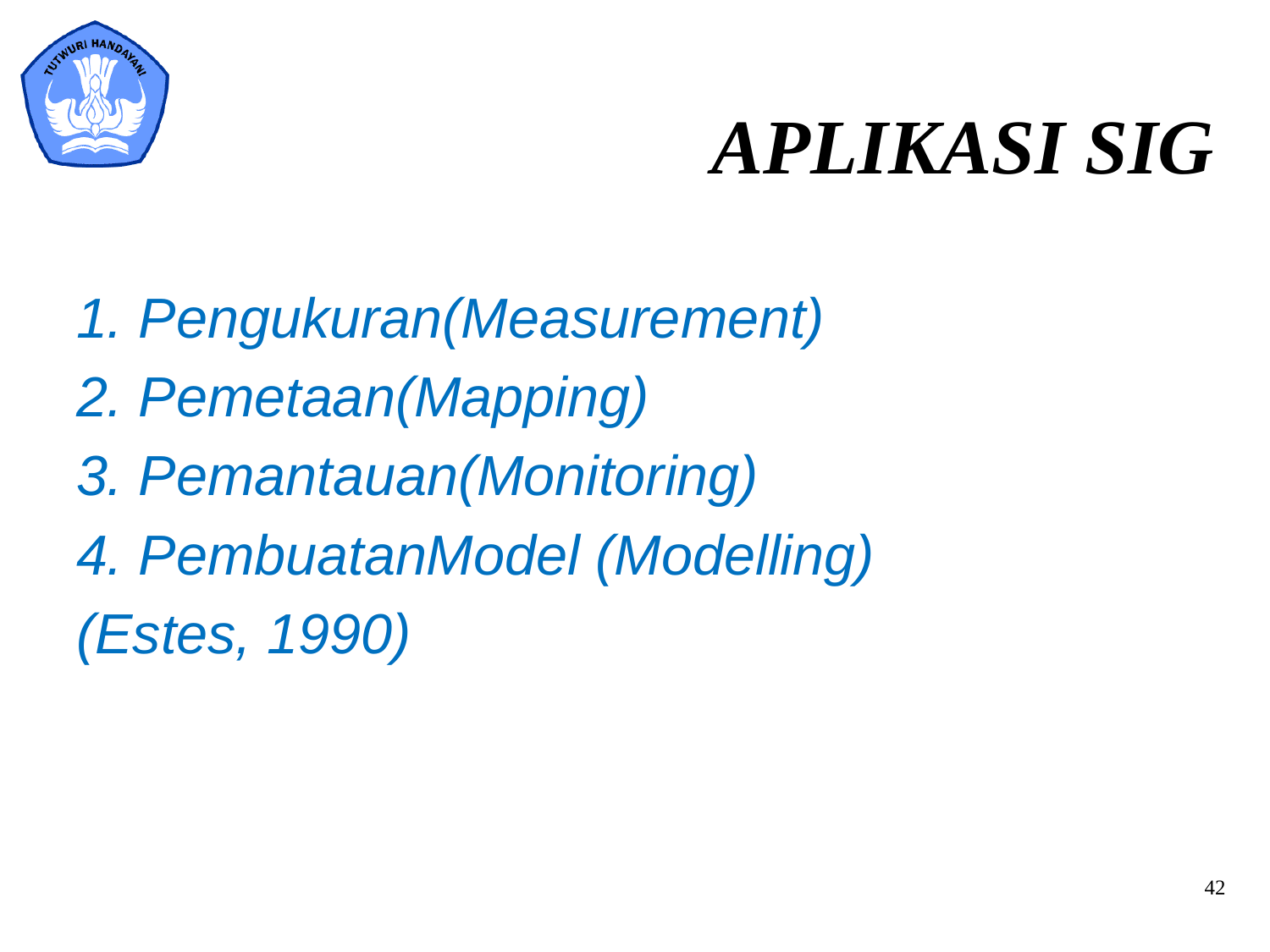

APLIKASI SIG
1. Pengukuran(Measurement)
2. Pemetaan(Mapping)
3. Pemantauan(Monitoring)
4. PembuatanModel (Modelling)
(Estes, 1990)

42